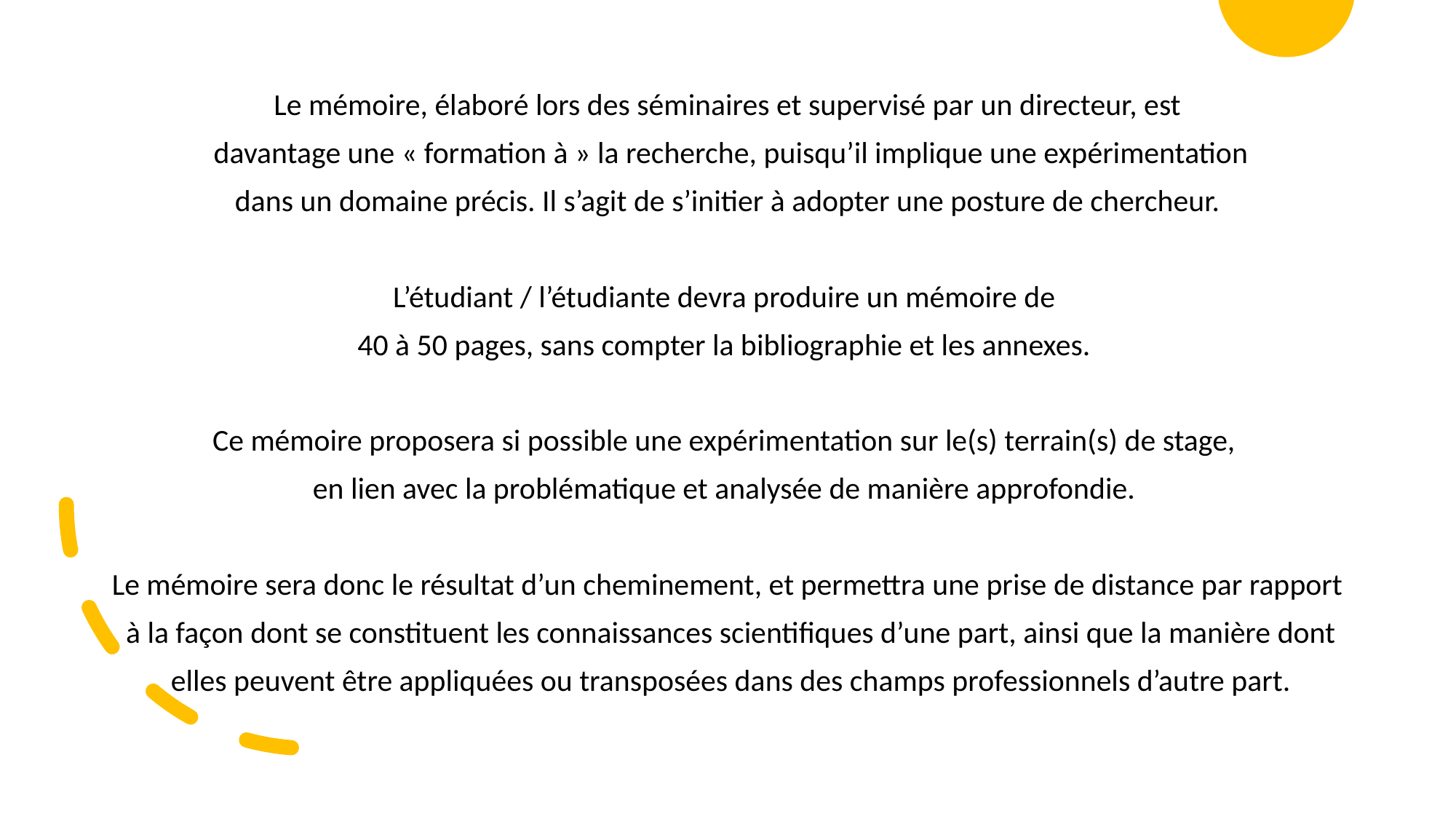

Le mémoire, élaboré lors des séminaires et supervisé par un directeur, est
 davantage une « formation à » la recherche, puisqu’il implique une expérimentation
 dans un domaine précis. Il s’agit de s’initier à adopter une posture de chercheur.

L’étudiant / l’étudiante devra produire un mémoire de
40 à 50 pages, sans compter la bibliographie et les annexes.

Ce mémoire proposera si possible une expérimentation sur le(s) terrain(s) de stage,
en lien avec la problématique et analysée de manière approfondie.

Le mémoire sera donc le résultat d’un cheminement, et permettra une prise de distance par rapport
 à la façon dont se constituent les connaissances scientifiques d’une part, ainsi que la manière dont
 elles peuvent être appliquées ou transposées dans des champs professionnels d’autre part.